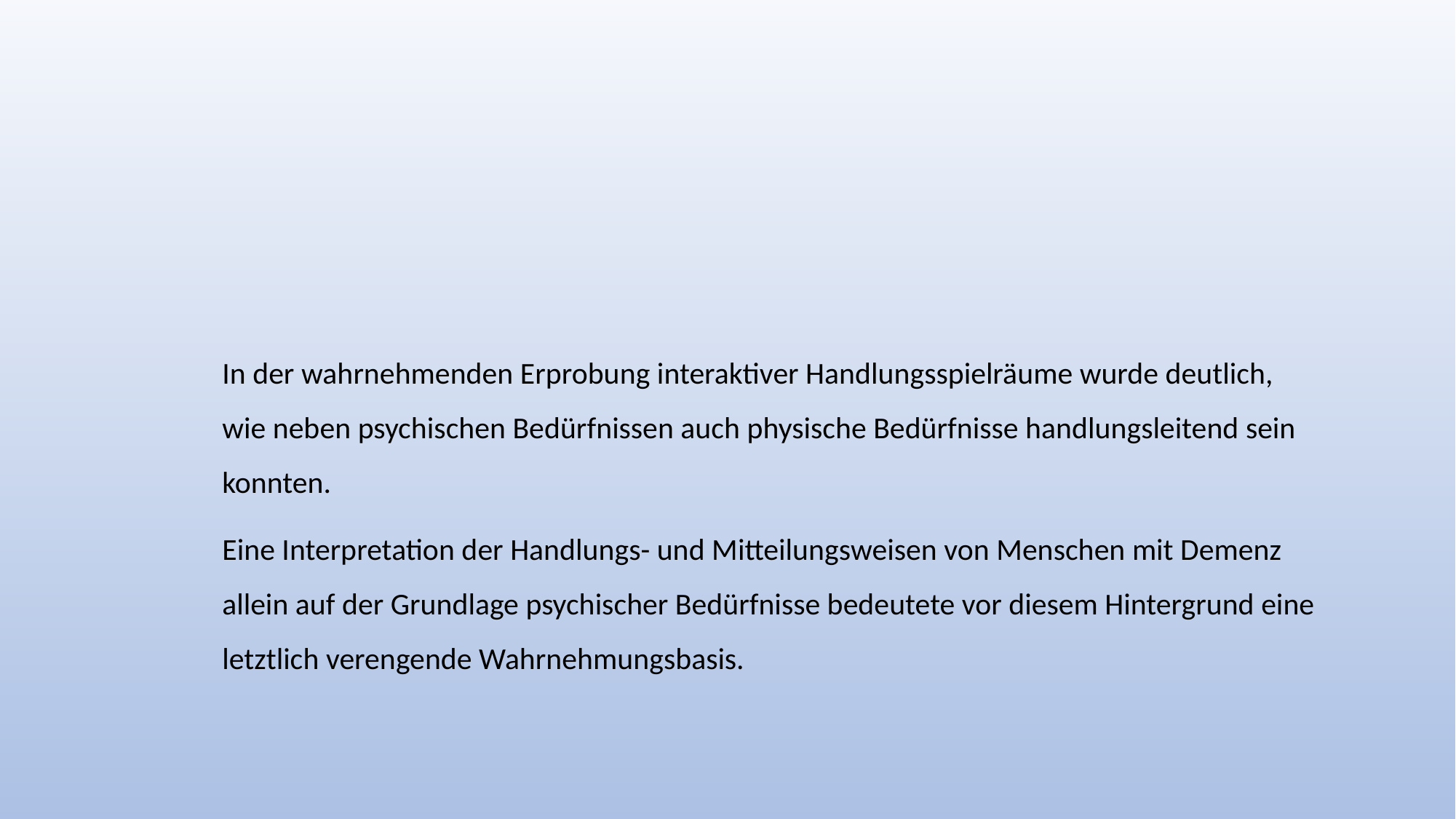

In der wahrnehmenden Erprobung interaktiver Handlungsspielräume wurde deutlich,      wie neben psychischen Bedürfnissen auch physische Bedürfnisse handlungsleitend sein konnten.
Eine Interpretation der Handlungs- und Mitteilungsweisen von Menschen mit Demenz allein auf der Grundlage psychischer Bedürfnisse bedeutete vor diesem Hintergrund eine letztlich verengende Wahrnehmungsbasis.